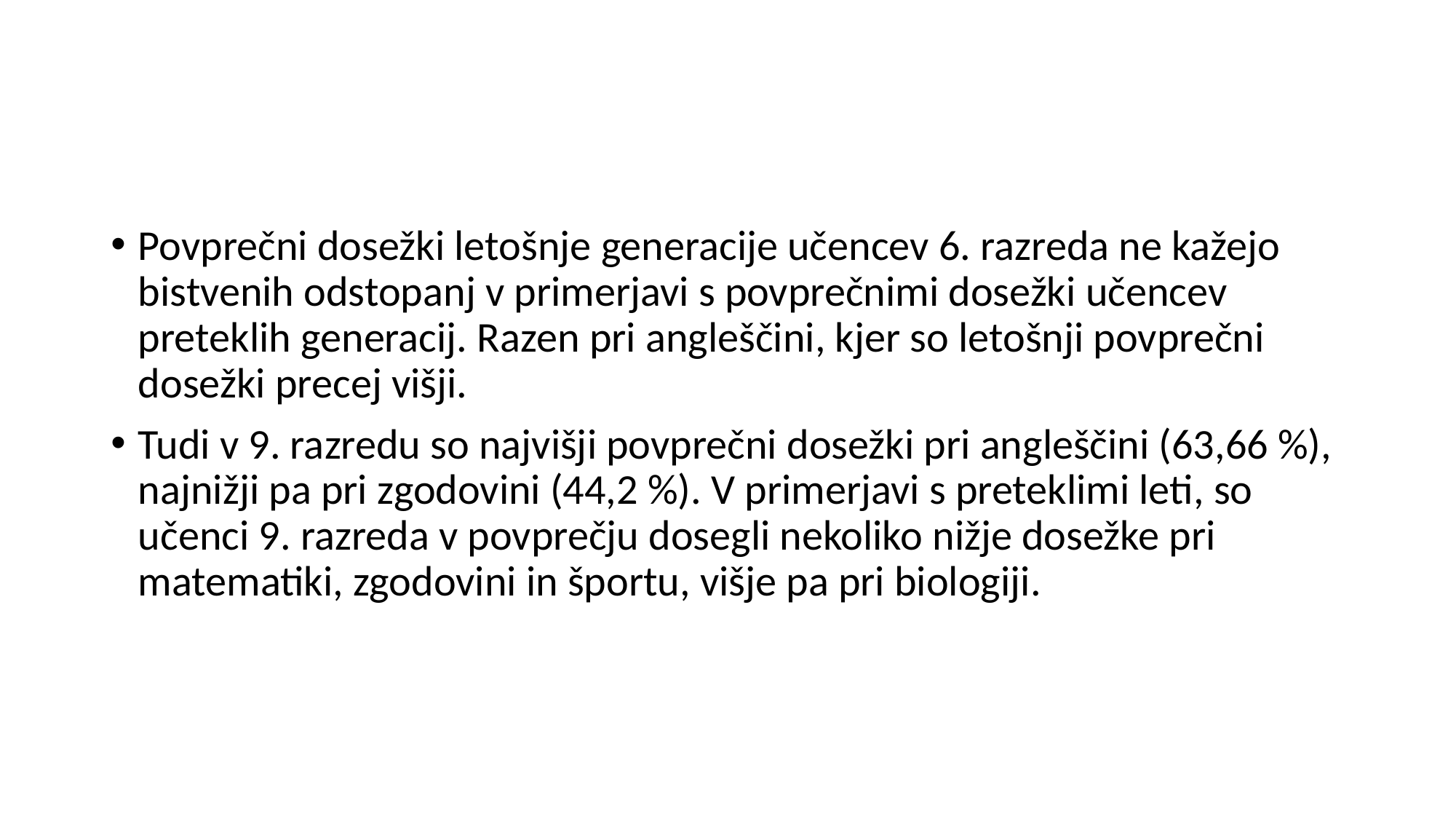

#
Povprečni dosežki letošnje generacije učencev 6. razreda ne kažejo bistvenih odstopanj v primerjavi s povprečnimi dosežki učencev preteklih generacij. Razen pri angleščini, kjer so letošnji povprečni dosežki precej višji.
Tudi v 9. razredu so najvišji povprečni dosežki pri angleščini (63,66 %), najnižji pa pri zgodovini (44,2 %). V primerjavi s preteklimi leti, so učenci 9. razreda v povprečju dosegli nekoliko nižje dosežke pri matematiki, zgodovini in športu, višje pa pri biologiji.